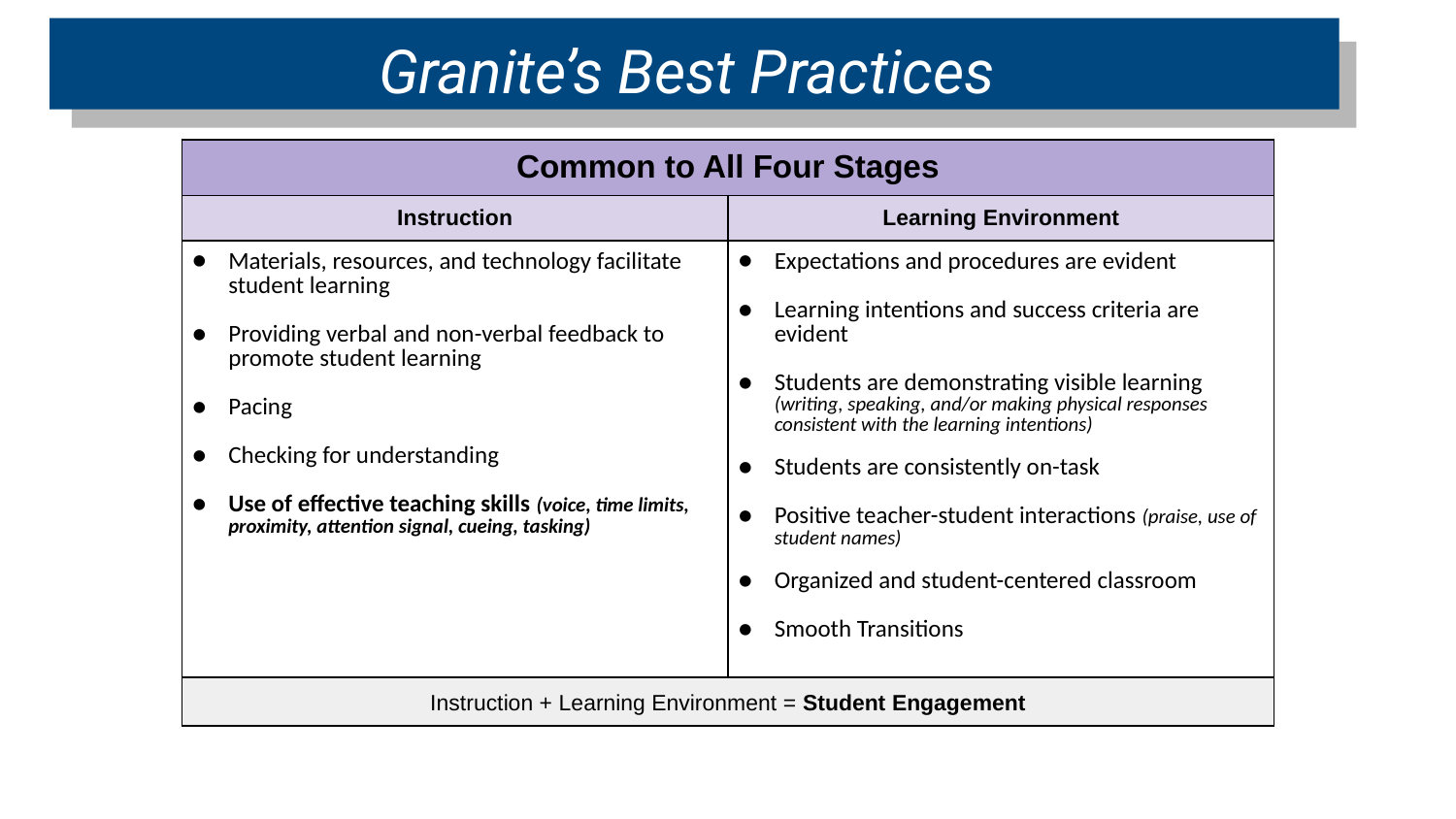

Granite’s Best Practices
| Common to All Four Stages |  |
| --- | --- |
| Instruction | Learning Environment |
| Materials, resources, and technology facilitate student learning Providing verbal and non-verbal feedback to promote student learning Pacing Checking for understanding Use of effective teaching skills (voice, time limits, proximity, attention signal, cueing, tasking) | Expectations and procedures are evident Learning intentions and success criteria are evident Students are demonstrating visible learning (writing, speaking, and/or making physical responses consistent with the learning intentions) Students are consistently on-task Positive teacher-student interactions (praise, use of student names) Organized and student-centered classroom Smooth Transitions |
| Instruction + Learning Environment = Student Engagement |  |